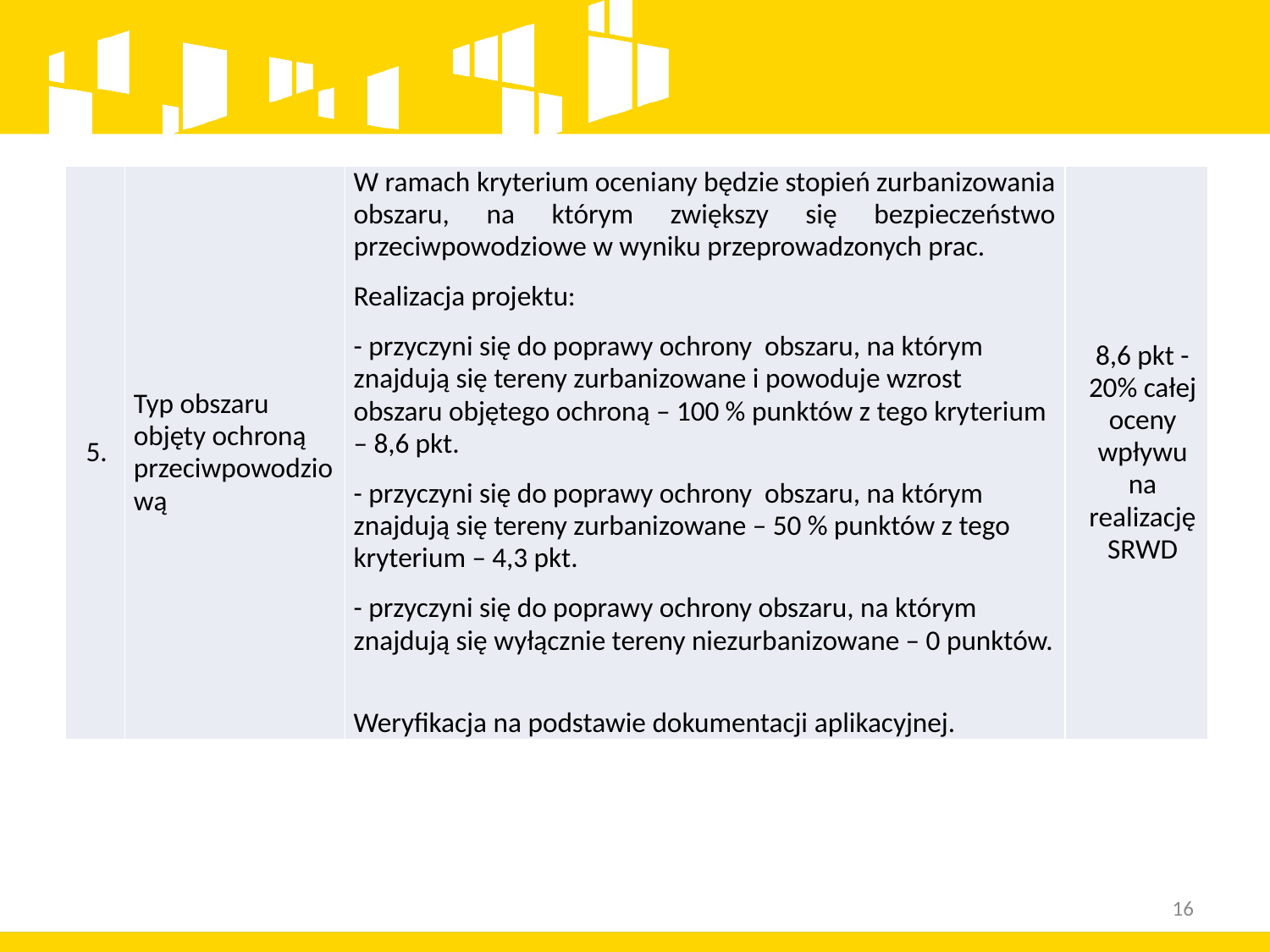

| 5. | Typ obszaru objęty ochroną przeciwpowodziową | W ramach kryterium oceniany będzie stopień zurbanizowania obszaru, na którym zwiększy się bezpieczeństwo przeciwpowodziowe w wyniku przeprowadzonych prac. Realizacja projektu: - przyczyni się do poprawy ochrony obszaru, na którym znajdują się tereny zurbanizowane i powoduje wzrost obszaru objętego ochroną – 100 % punktów z tego kryterium – 8,6 pkt. - przyczyni się do poprawy ochrony obszaru, na którym znajdują się tereny zurbanizowane – 50 % punktów z tego kryterium – 4,3 pkt. - przyczyni się do poprawy ochrony obszaru, na którym znajdują się wyłącznie tereny niezurbanizowane – 0 punktów.   Weryfikacja na podstawie dokumentacji aplikacyjnej. | 8,6 pkt - 20% całej oceny wpływu na realizację SRWD |
| --- | --- | --- | --- |
16